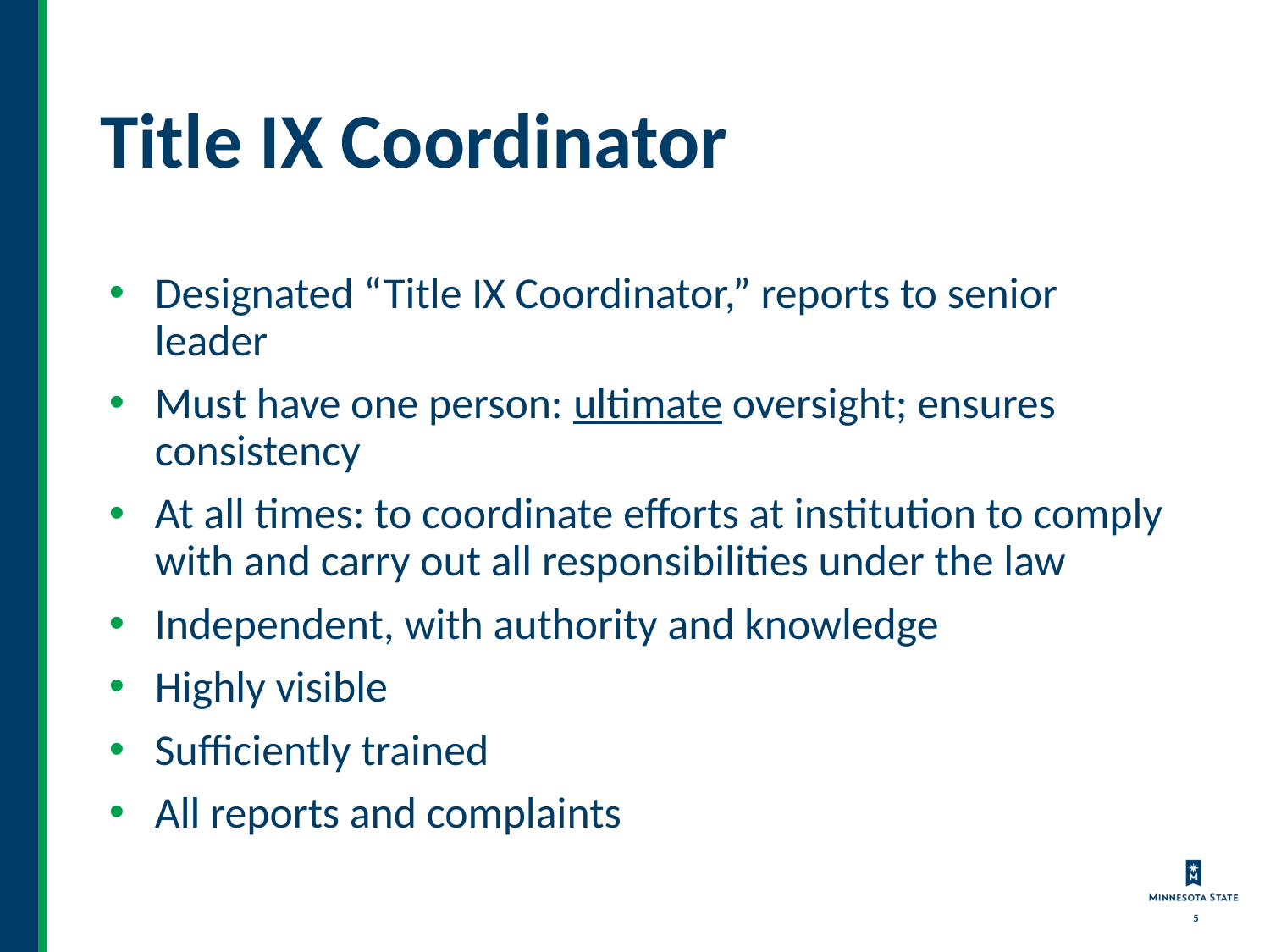

# Title IX Coordinator
Designated “Title IX Coordinator,” reports to senior leader
Must have one person: ultimate oversight; ensures consistency
At all times: to coordinate efforts at institution to comply with and carry out all responsibilities under the law
Independent, with authority and knowledge
Highly visible
Sufficiently trained
All reports and complaints